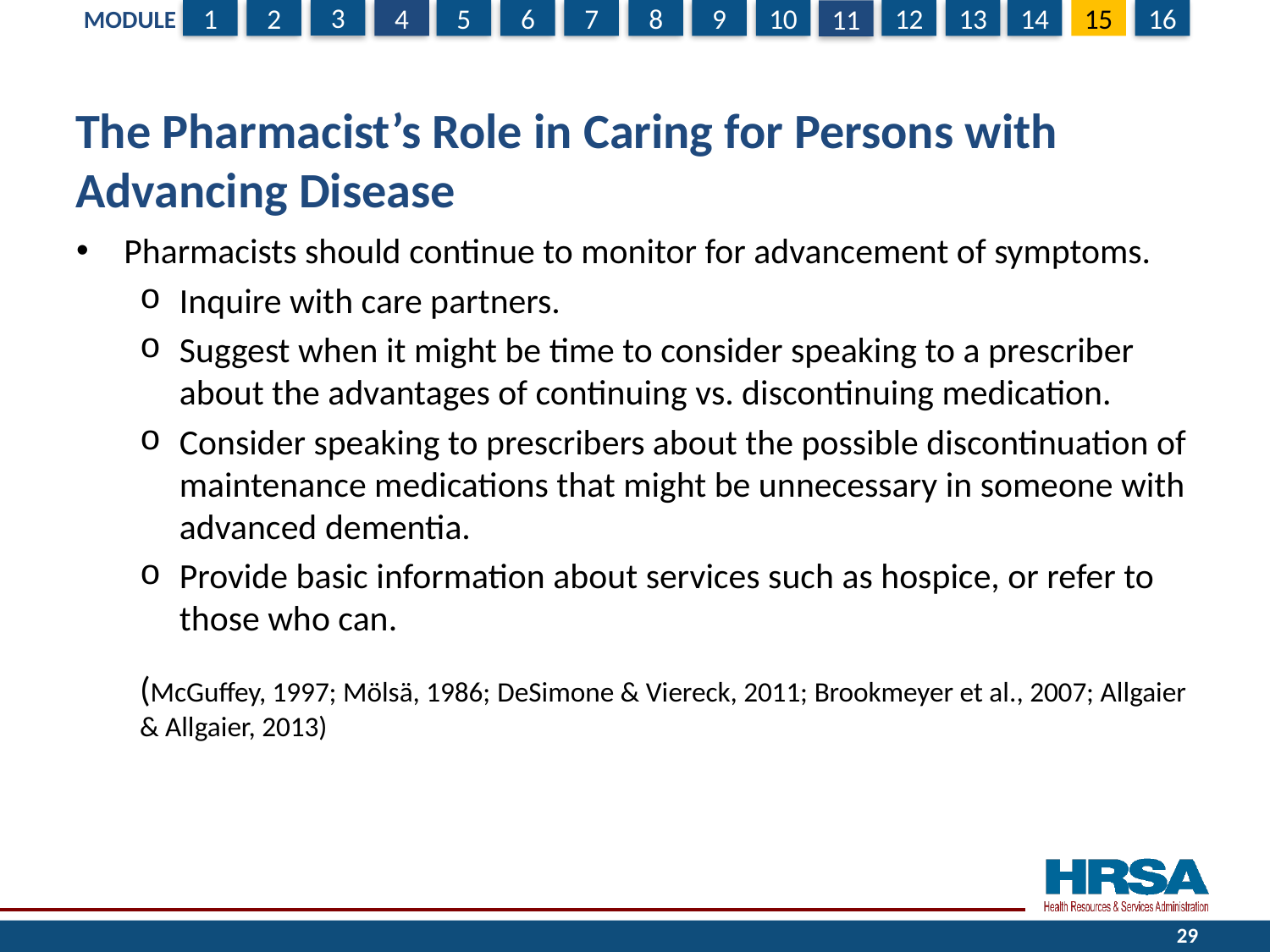

# The Pharmacist’s Role in Caring for Persons with Advancing Disease
Pharmacists should continue to monitor for advancement of symptoms.
Inquire with care partners.
Suggest when it might be time to consider speaking to a prescriber about the advantages of continuing vs. discontinuing medication.
Consider speaking to prescribers about the possible discontinuation of maintenance medications that might be unnecessary in someone with advanced dementia.
Provide basic information about services such as hospice, or refer to those who can.
(McGuffey, 1997; Mölsä, 1986; DeSimone & Viereck, 2011; Brookmeyer et al., 2007; Allgaier & Allgaier, 2013)